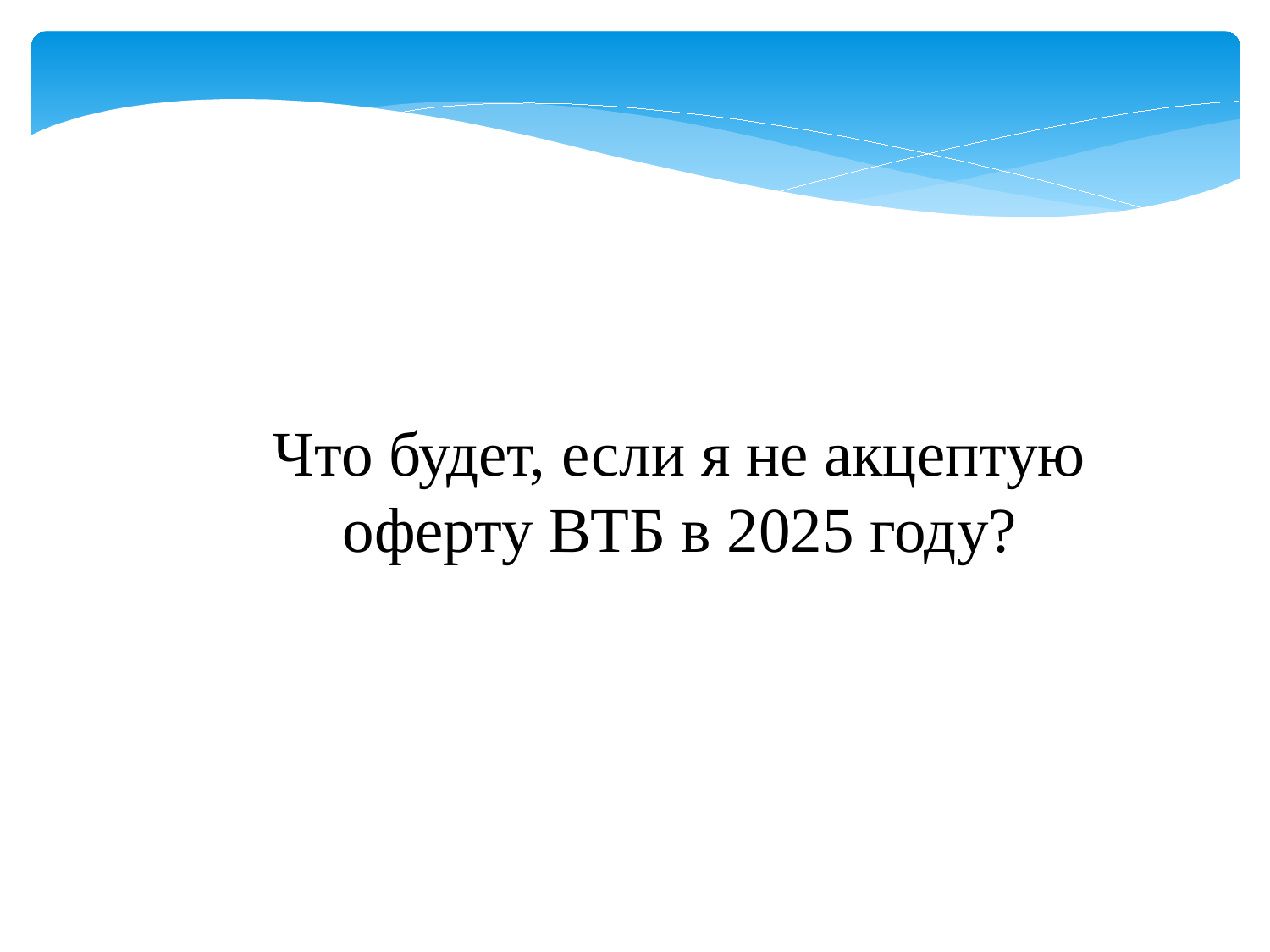

Что будет, если я не акцептую оферту ВТБ в 2025 году?